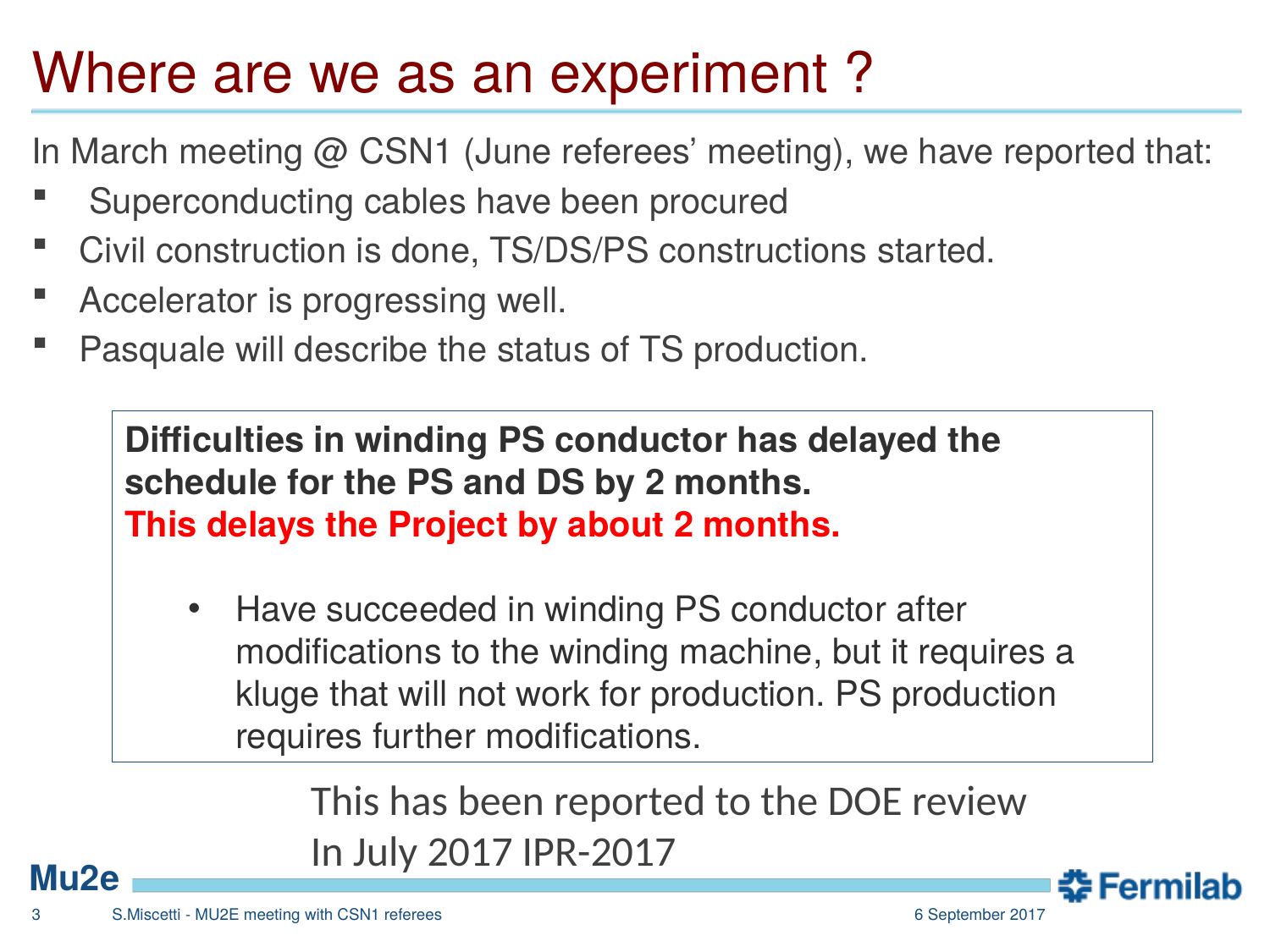

Where are we as an experiment ?
In March meeting @ CSN1 (June referees’ meeting), we have reported that:
 Superconducting cables have been procured
Civil construction is done, TS/DS/PS constructions started.
Accelerator is progressing well.
Pasquale will describe the status of TS production.
Difficulties in winding PS conductor has delayed the schedule for the PS and DS by 2 months.
This delays the Project by about 2 months.

Have succeeded in winding PS conductor after modifications to the winding machine, but it requires a kluge that will not work for production. PS production requires further modifications.
This has been reported to the DOE review
In July 2017 IPR-2017
3
S.Miscetti - MU2E meeting with CSN1 referees
6 September 2017